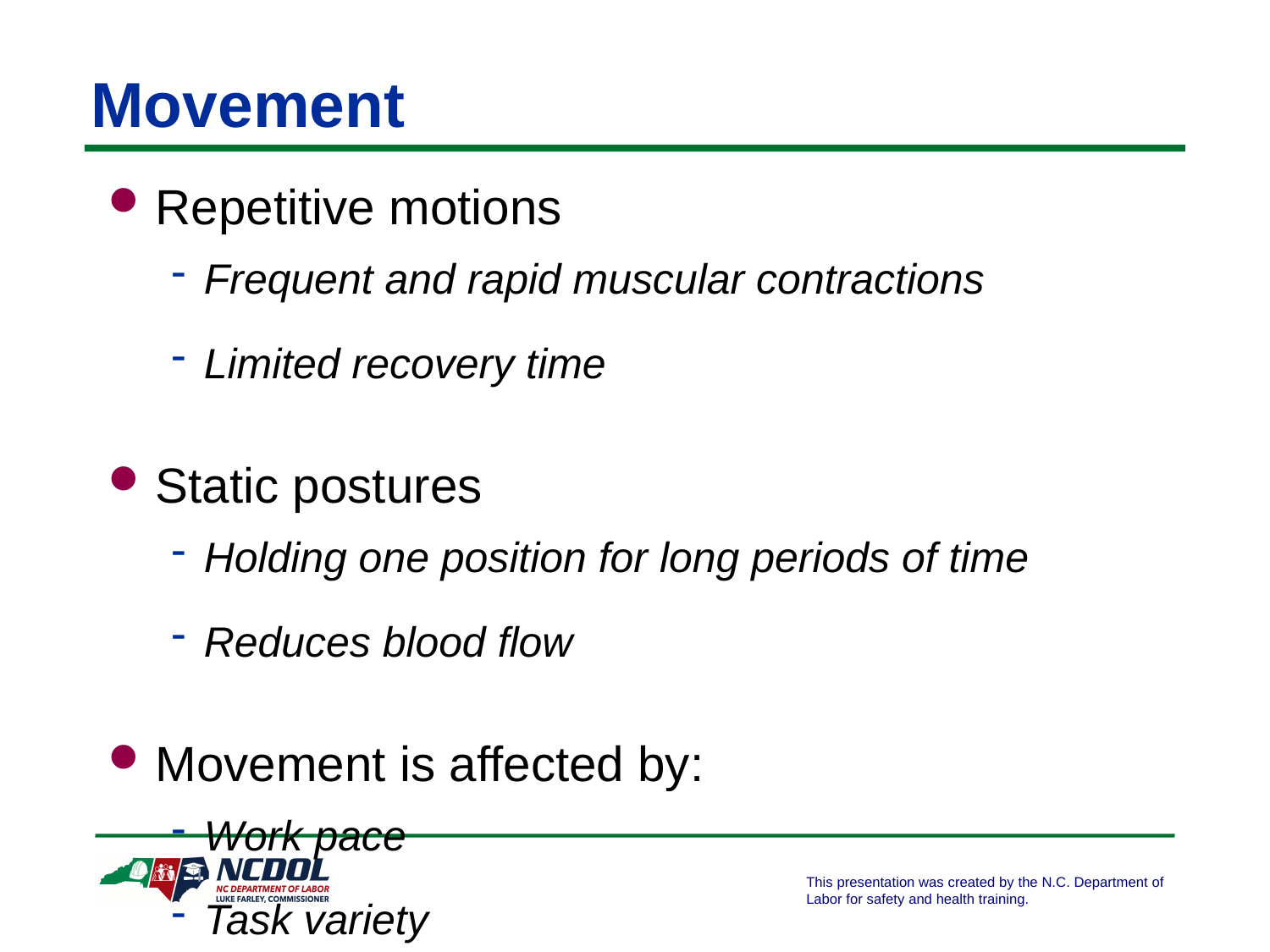

# Movement
Repetitive motions

Frequent and rapid muscular contractions

Limited recovery time

Static postures

Holding one position for long periods of time

Reduces blood flow

Movement is affected by:

Work pace

Task variety